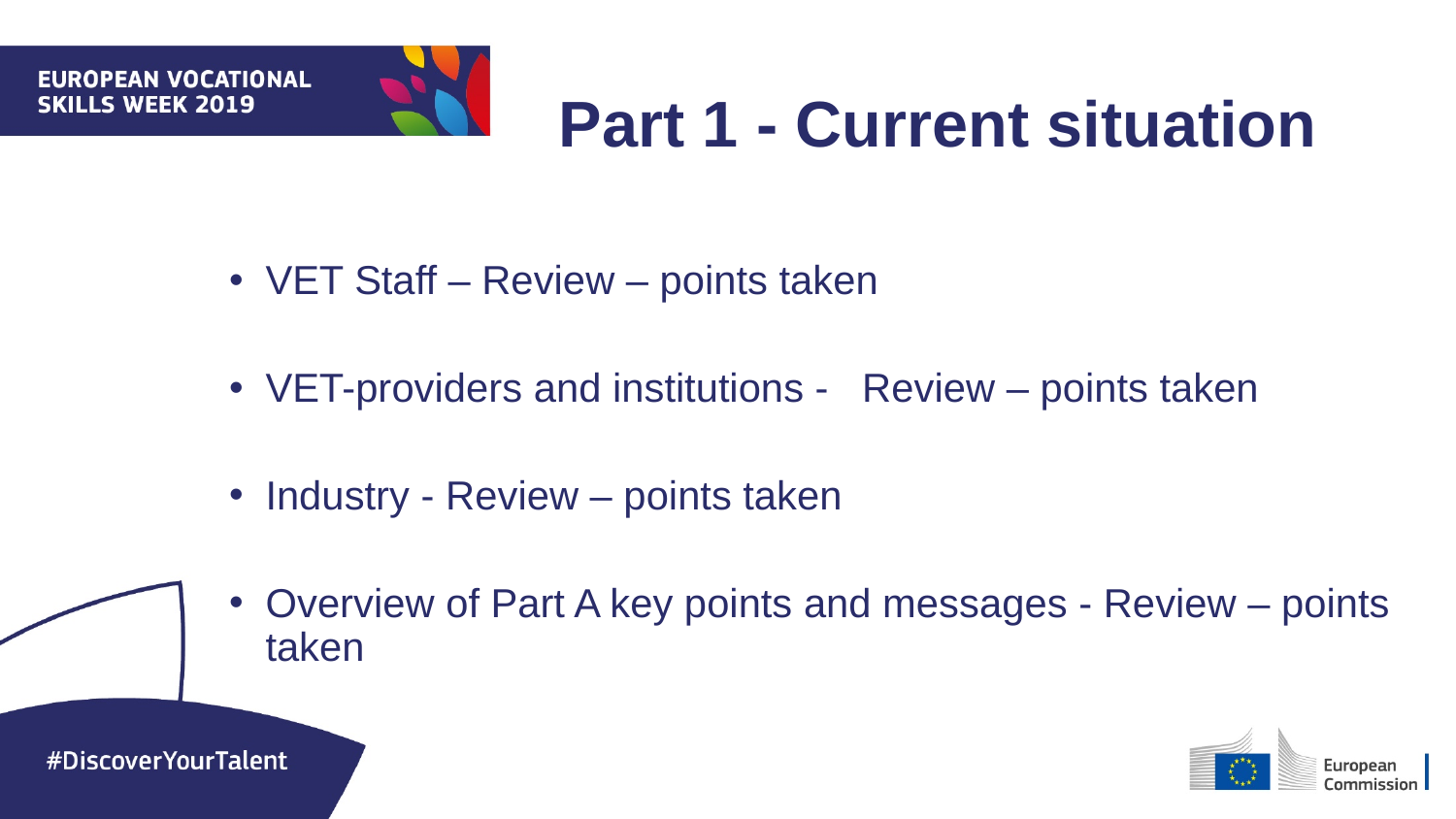

Part 1 - Current situation

VET Staff – Review – points taken

VET-providers and institutions -   Review – points taken

Industry - Review – points taken

Overview of Part A key points and messages - Review – points taken